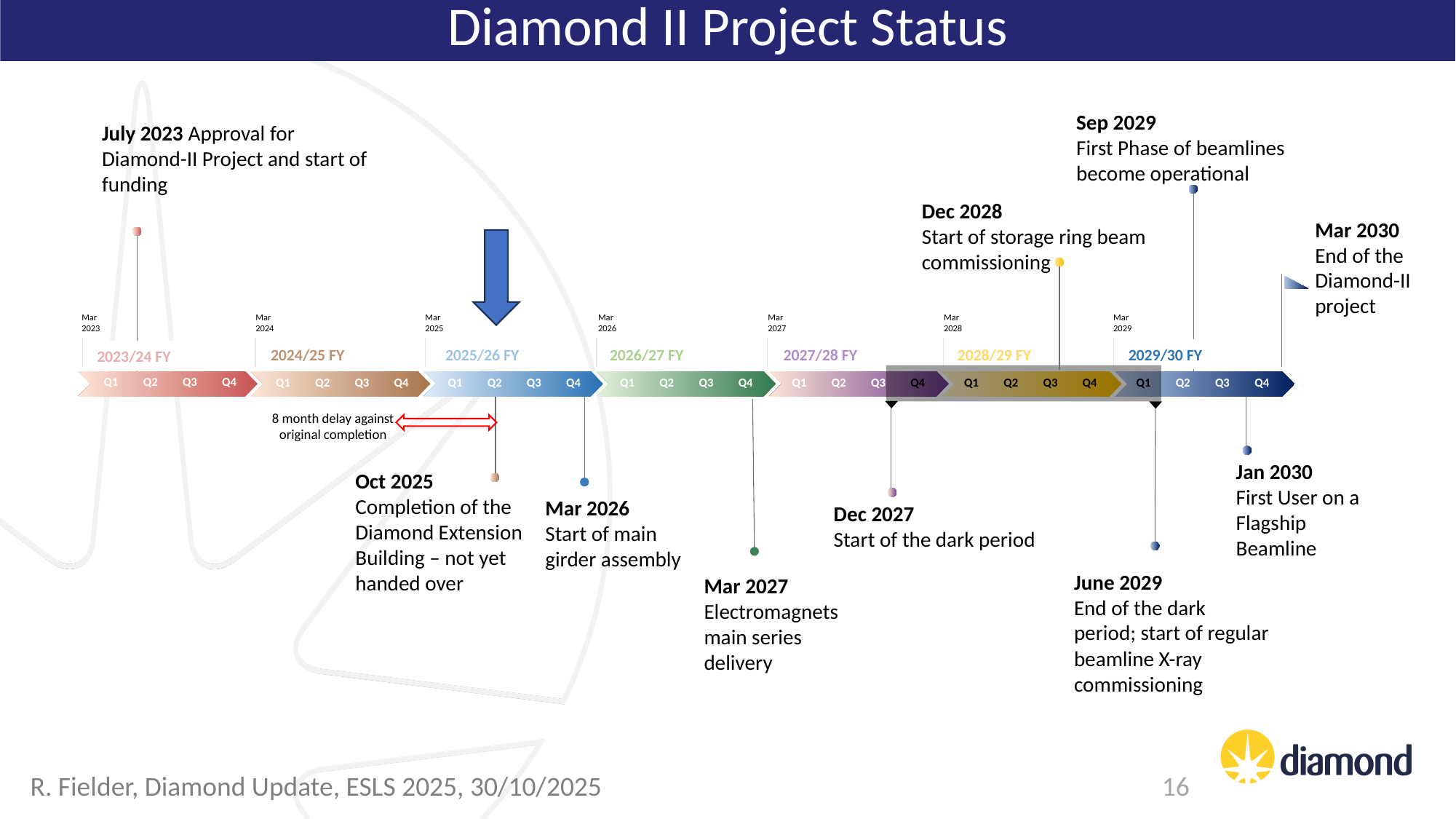

Diamond II Project Status
Sep 2029 ​
First Phase of beamlines become operational
July 2023 Approval for Diamond-II Project and start of funding

Dec 2028 ​
Start of storage ring beam commissioning ​​​
Mar 2030 ​​
End of the Diamond-II project ​

Mar 2023
Mar 2024
Mar 2025
Mar 2026
Mar 2027
Mar 2028
Mar 2029
2024/25 FY
2025/26 FY
2026/27 FY
2027/28 FY
2028/29 FY
2029/30 FY
2023/24 FY

| Q1 | Q2 | Q3 | Q4 |
| --- | --- | --- | --- |
| Q1 | Q2 | Q3 | Q4 |
| --- | --- | --- | --- |
| Q1 | Q2 | Q3 | Q4 |
| --- | --- | --- | --- |
| Q1 | Q2 | Q3 | Q4 |
| --- | --- | --- | --- |
| Q1 | Q2 | Q3 | Q4 |
| --- | --- | --- | --- |
| Q1 | Q2 | Q3 | Q4 |
| --- | --- | --- | --- |
| Q1 | Q2 | Q3 | Q4 |
| --- | --- | --- | --- |

8 month delay against original completion

Jan 2030
First User on a Flagship Beamline
Oct 2025
Completion of the Diamond Extension Building – not yet handed over  ​

Mar 2026
Start of main girder assembly​
Dec 2027 ​
Start of the dark period ​​

June 2029
End of the dark period; start of regular beamline X-ray commissioning
Mar 2027
Electromagnets main series delivery​
R. Fielder, Diamond Update, ESLS 2025, 30/10/2025
16